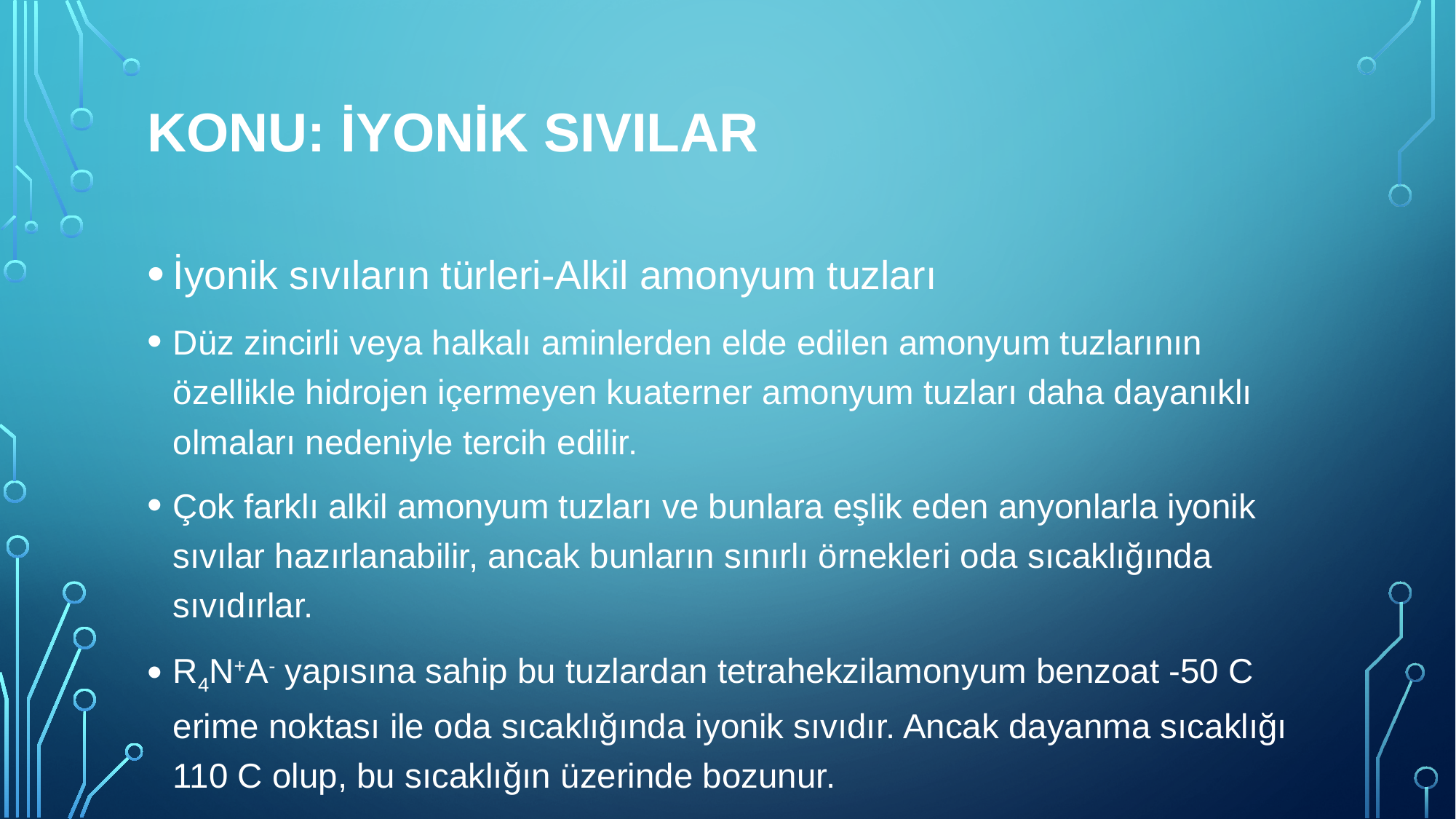

# Konu: İYONİK SIVILAR
İyonik sıvıların türleri-Alkil amonyum tuzları
Düz zincirli veya halkalı aminlerden elde edilen amonyum tuzlarının özellikle hidrojen içermeyen kuaterner amonyum tuzları daha dayanıklı olmaları nedeniyle tercih edilir.
Çok farklı alkil amonyum tuzları ve bunlara eşlik eden anyonlarla iyonik sıvılar hazırlanabilir, ancak bunların sınırlı örnekleri oda sıcaklığında sıvıdırlar.
R4N+A- yapısına sahip bu tuzlardan tetrahekzilamonyum benzoat -50 C erime noktası ile oda sıcaklığında iyonik sıvıdır. Ancak dayanma sıcaklığı 110 C olup, bu sıcaklığın üzerinde bozunur.